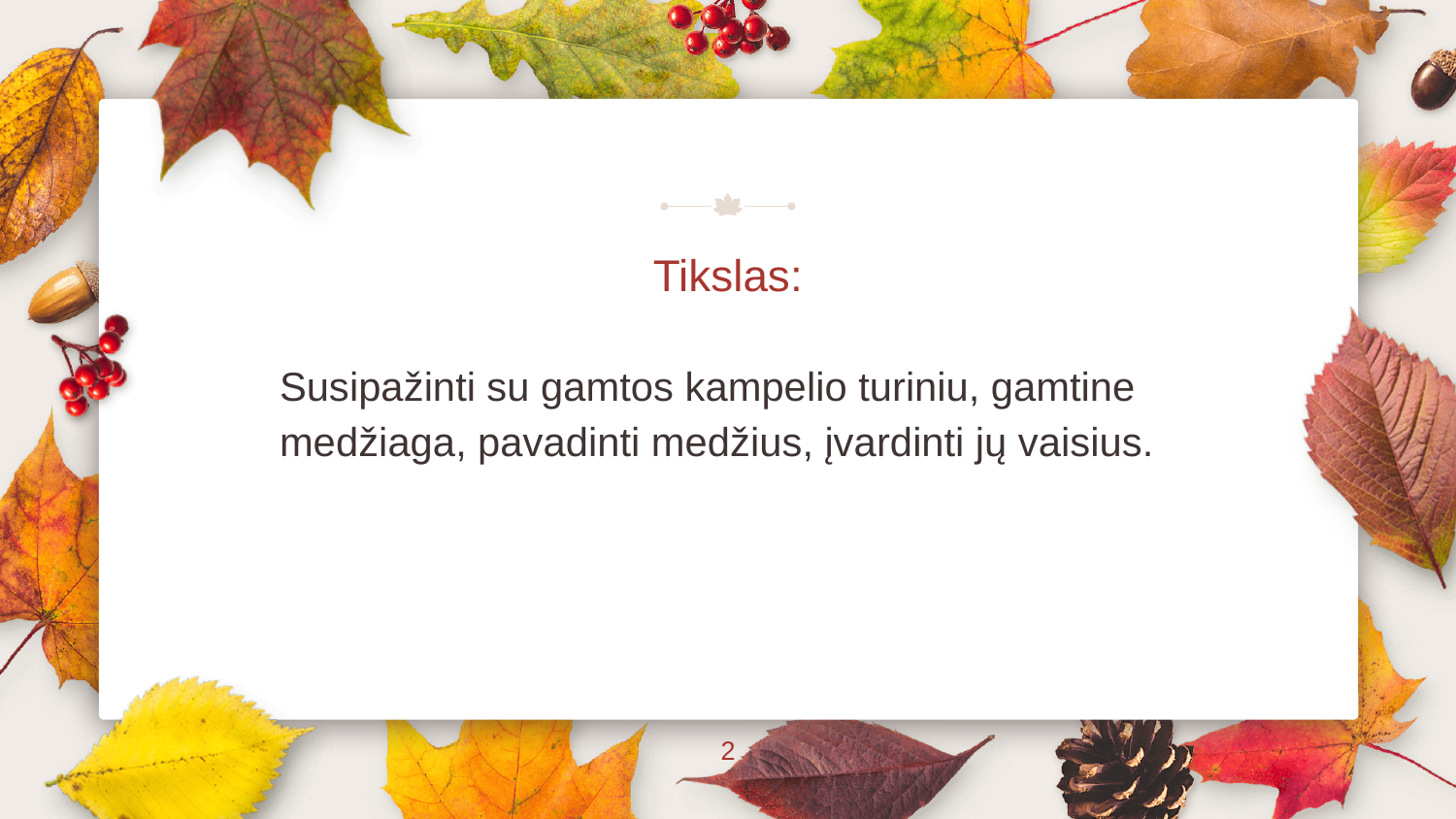

# Tikslas:
Susipažinti su gamtos kampelio turiniu, gamtine medžiaga, pavadinti medžius, įvardinti jų vaisius.

2